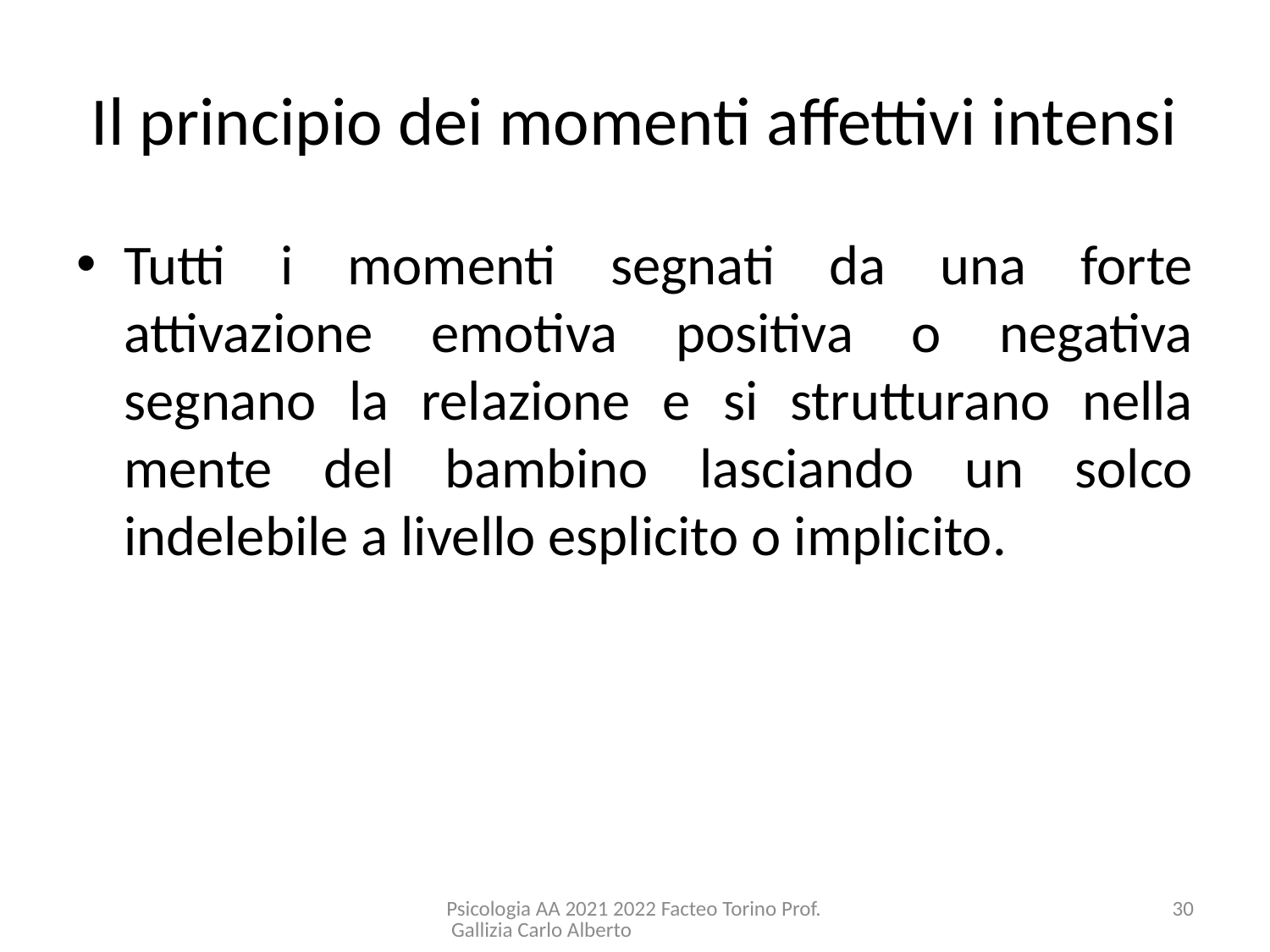

# Il principio dei momenti affettivi intensi
Tutti i momenti segnati da una forte attivazione emotiva positiva o negativa segnano la relazione e si strutturano nella mente del bambino lasciando un solco indelebile a livello esplicito o implicito.
Psicologia AA 2021 2022 Facteo Torino Prof. Gallizia Carlo Alberto
30